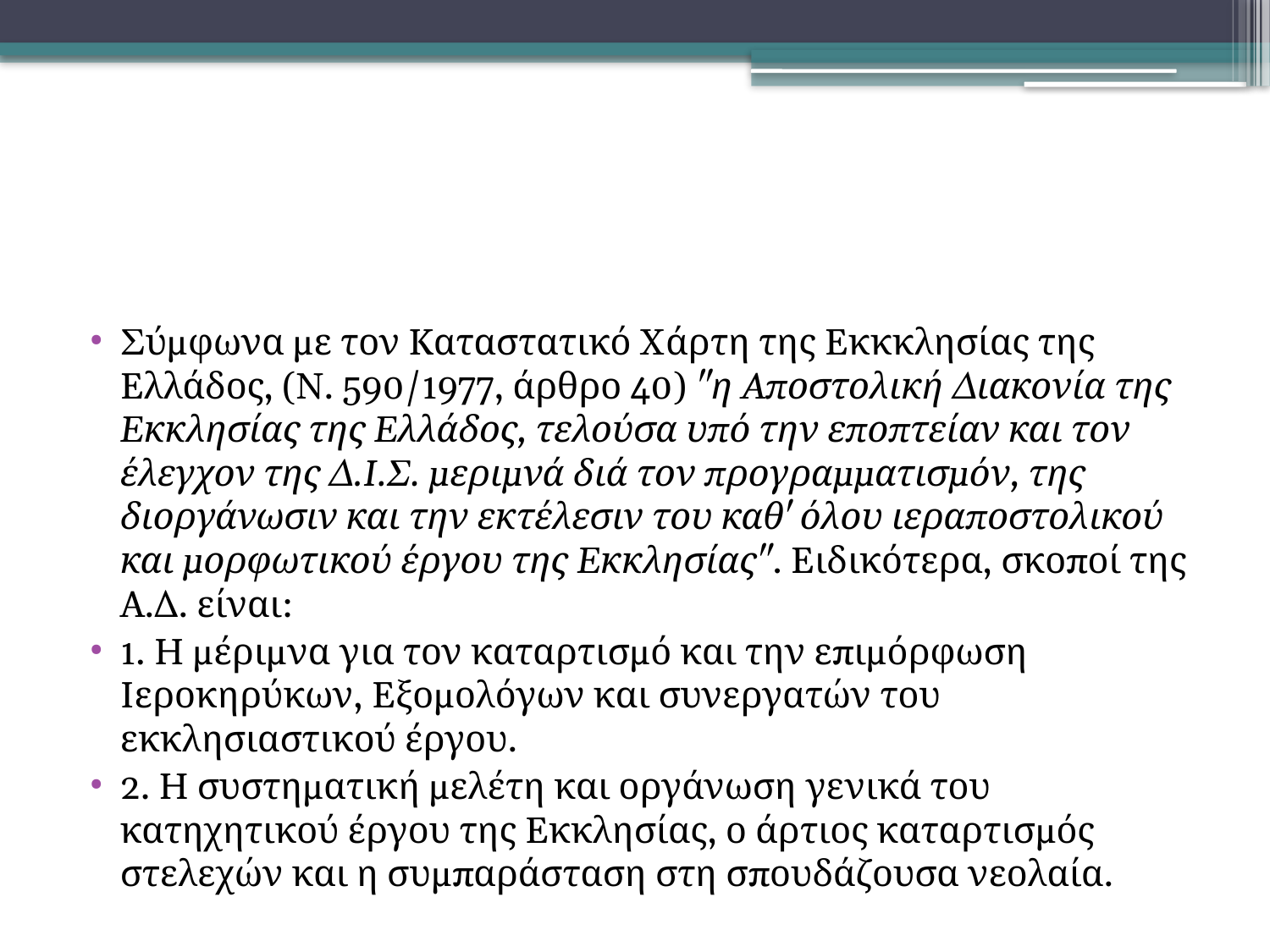

#
Σύμφωνα με τον Καταστατικό Χάρτη της Εκκκλησίας της Ελλάδος, (Ν. 590/1977, άρθρο 40) "η Αποστολική Διακονία της Εκκλησίας της Ελλάδος, τελούσα υπό την εποπτείαν και τον έλεγχον της Δ.Ι.Σ. μεριμνά διά τον προγραμματισμόν, της διοργάνωσιν και την εκτέλεσιν του καθ' όλου ιεραποστολικού και μορφωτικού έργου της Εκκλησίας". Ειδικότερα, σκοποί της Α.Δ. είναι:
1. Η μέριμνα για τον καταρτισμό και την επιμόρφωση Ιεροκηρύκων, Εξομολόγων και συνεργατών του εκκλησιαστικού έργου.
2. Η συστηματική μελέτη και οργάνωση γενικά του κατηχητικού έργου της Εκκλησίας, ο άρτιος καταρτισμός στελεχών και η συμπαράσταση στη σπουδάζουσα νεολαία.